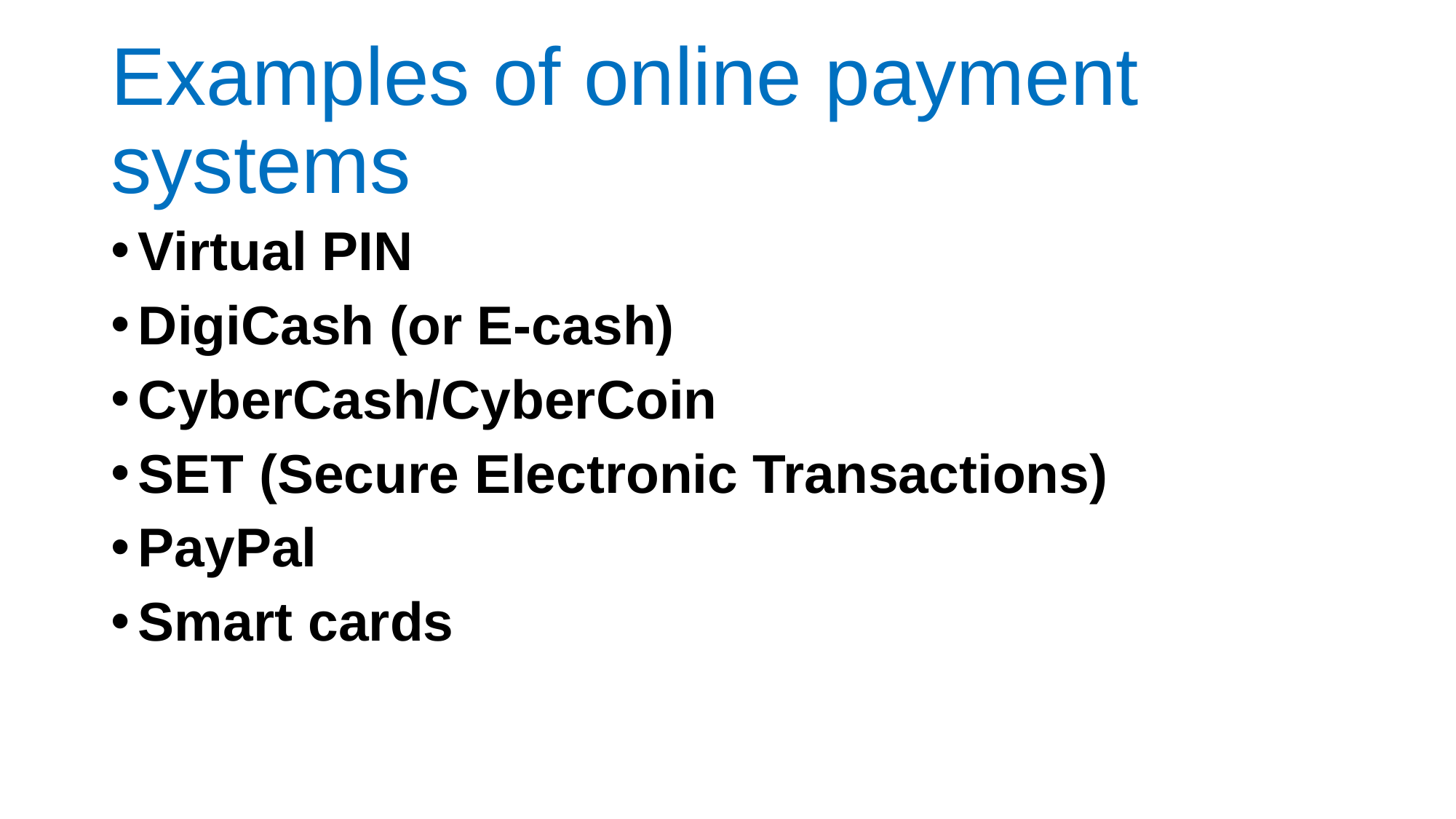

# Examples of online payment systems
Virtual PIN
DigiCash (or E-cash)
CyberCash/CyberCoin
SET (Secure Electronic Transactions)
PayPal
Smart cards